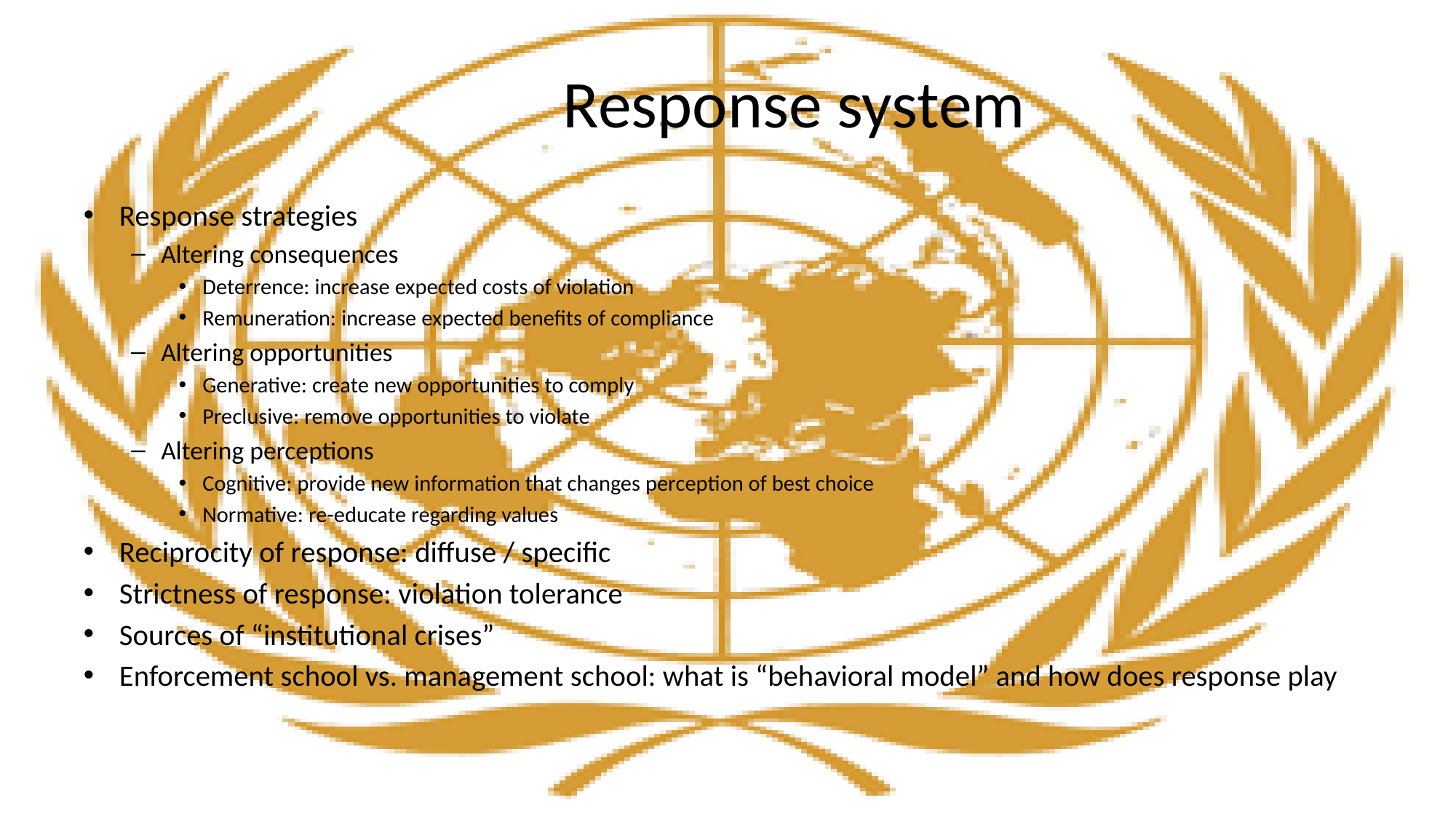

# Response system
Response strategies
Altering consequences
Deterrence: increase expected costs of violation
Remuneration: increase expected benefits of compliance
Altering opportunities
Generative: create new opportunities to comply
Preclusive: remove opportunities to violate
Altering perceptions
Cognitive: provide new information that changes perception of best choice
Normative: re-educate regarding values
Reciprocity of response: diffuse / specific
Strictness of response: violation tolerance
Sources of “institutional crises”
Enforcement school vs. management school: what is “behavioral model” and how does response play